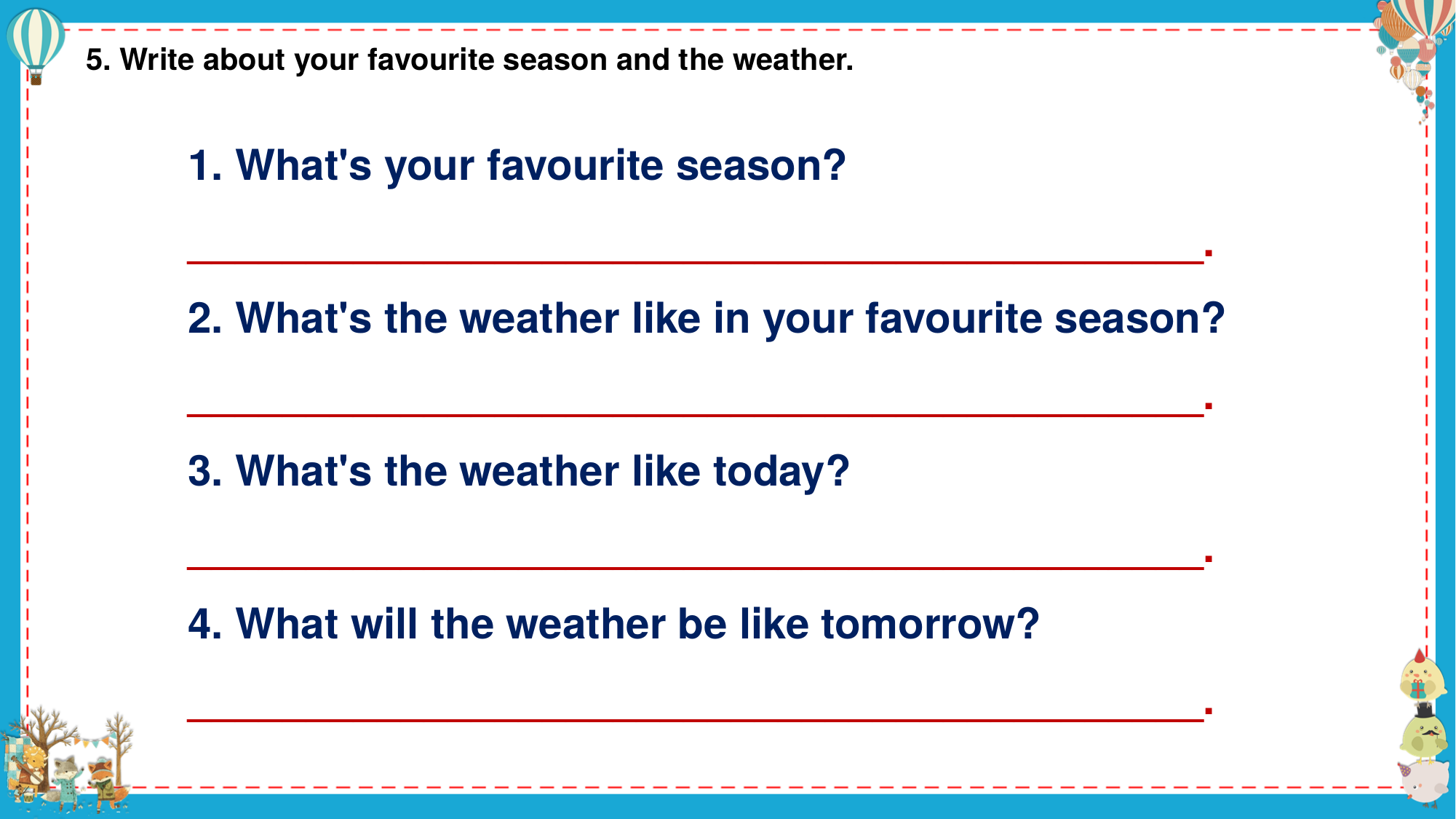

5. Write about your favourite season and the weather.
1. What's your favourite season?
___________________________________________.
2. What's the weather like in your favourite season?
___________________________________________.
3. What's the weather like today?
___________________________________________.
4. What will the weather be like tomorrow?
___________________________________________.